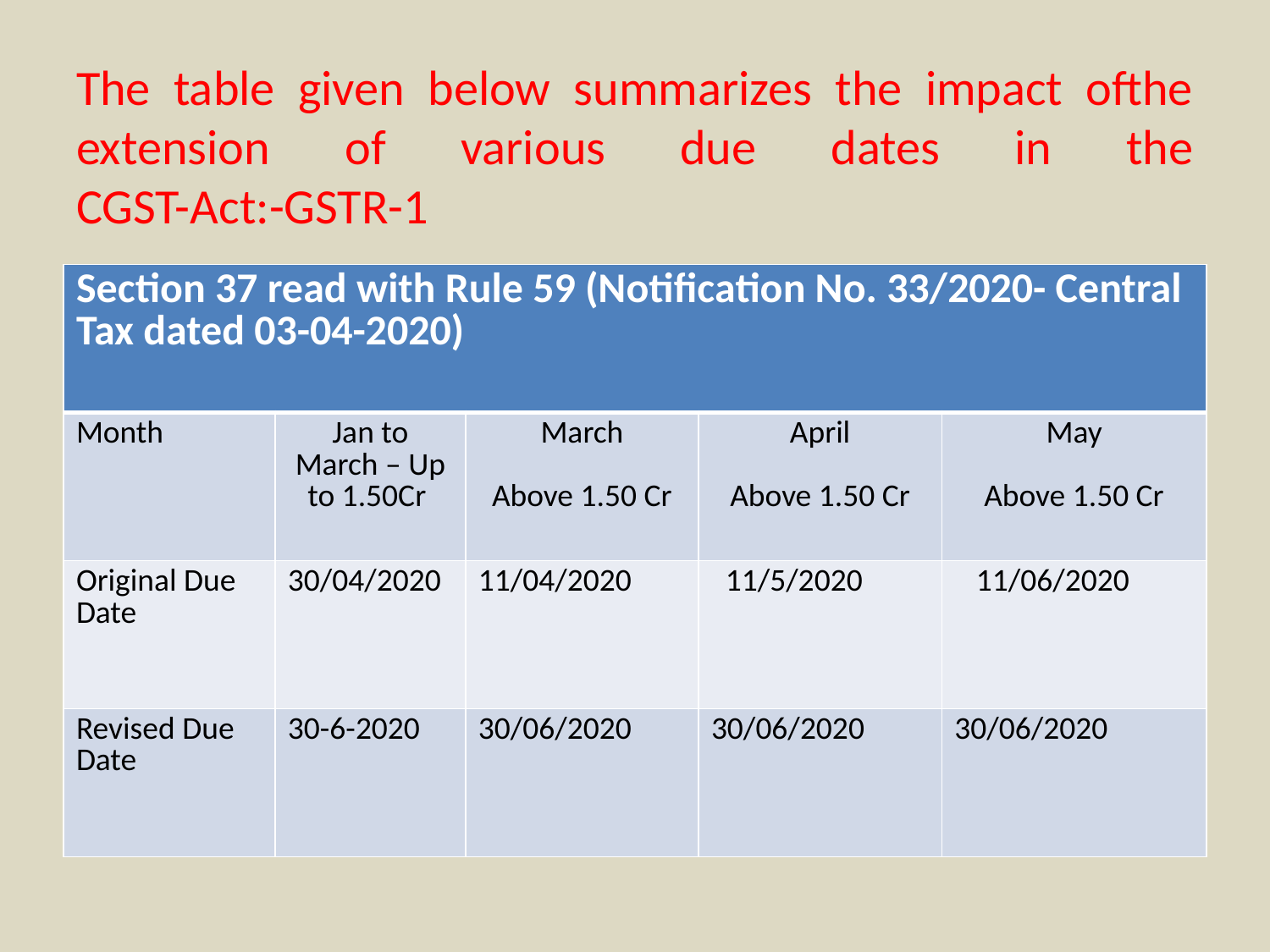

# The table given below summarizes the impact ofthe extension of various due dates in the CGST-Act:-GSTR-1
| Section 37 read with Rule 59 (Notification No. 33/2020- Central Tax dated 03-04-2020) |  |  |  |  |
| --- | --- | --- | --- | --- |
| Month | Jan to March – Up to 1.50Cr | March Above 1.50 Cr | April Above 1.50 Cr | May Above 1.50 Cr |
| Original Due Date | 30/04/2020 | 11/04/2020 | 11/5/2020 | 11/06/2020 |
| Revised Due Date | 30-6-2020 | 30/06/2020 | 30/06/2020 | 30/06/2020 |